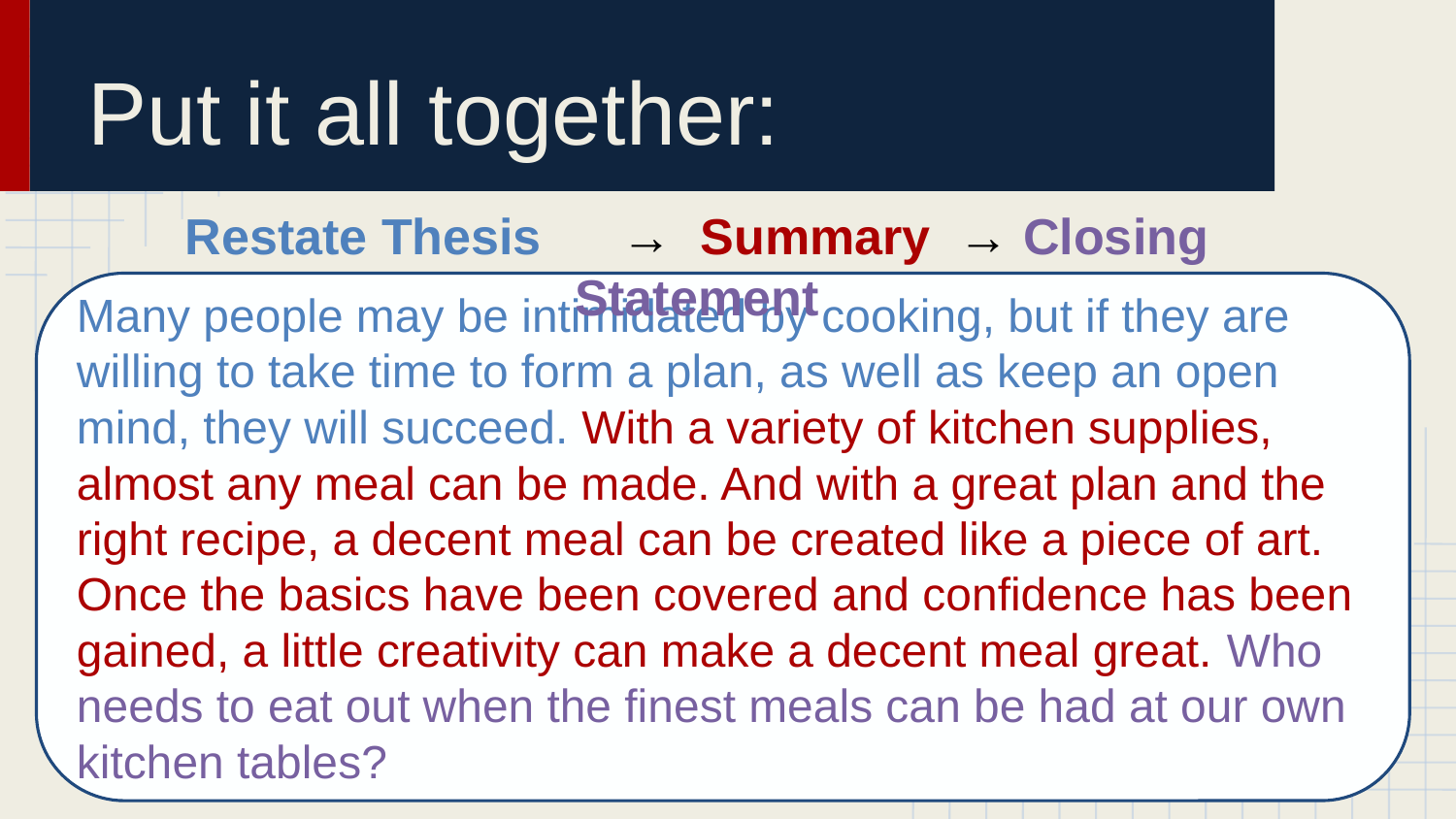

# Put it all together:
Restate Thesis	→  Summary  → Closing Statement
Many people may be intimidated by cooking, but if they are willing to take time to form a plan, as well as keep an open mind, they will succeed. With a variety of kitchen supplies, almost any meal can be made. And with a great plan and the right recipe, a decent meal can be created like a piece of art. Once the basics have been covered and confidence has been gained, a little creativity can make a decent meal great. Who needs to eat out when the finest meals can be had at our own kitchen tables?